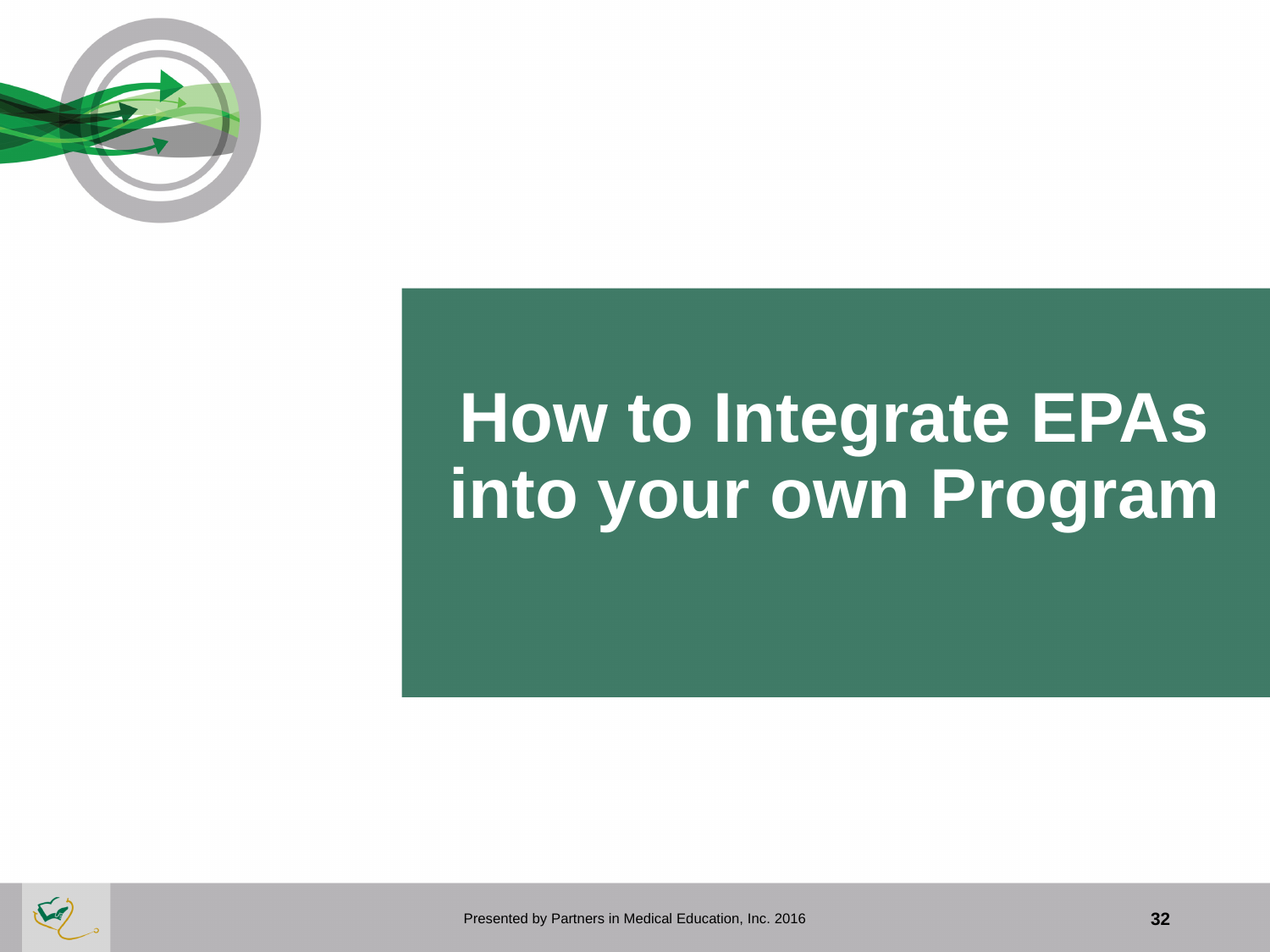

# How to Integrate EPAs into your own Program
Presented by Partners in Medical Education, Inc. 2016
32